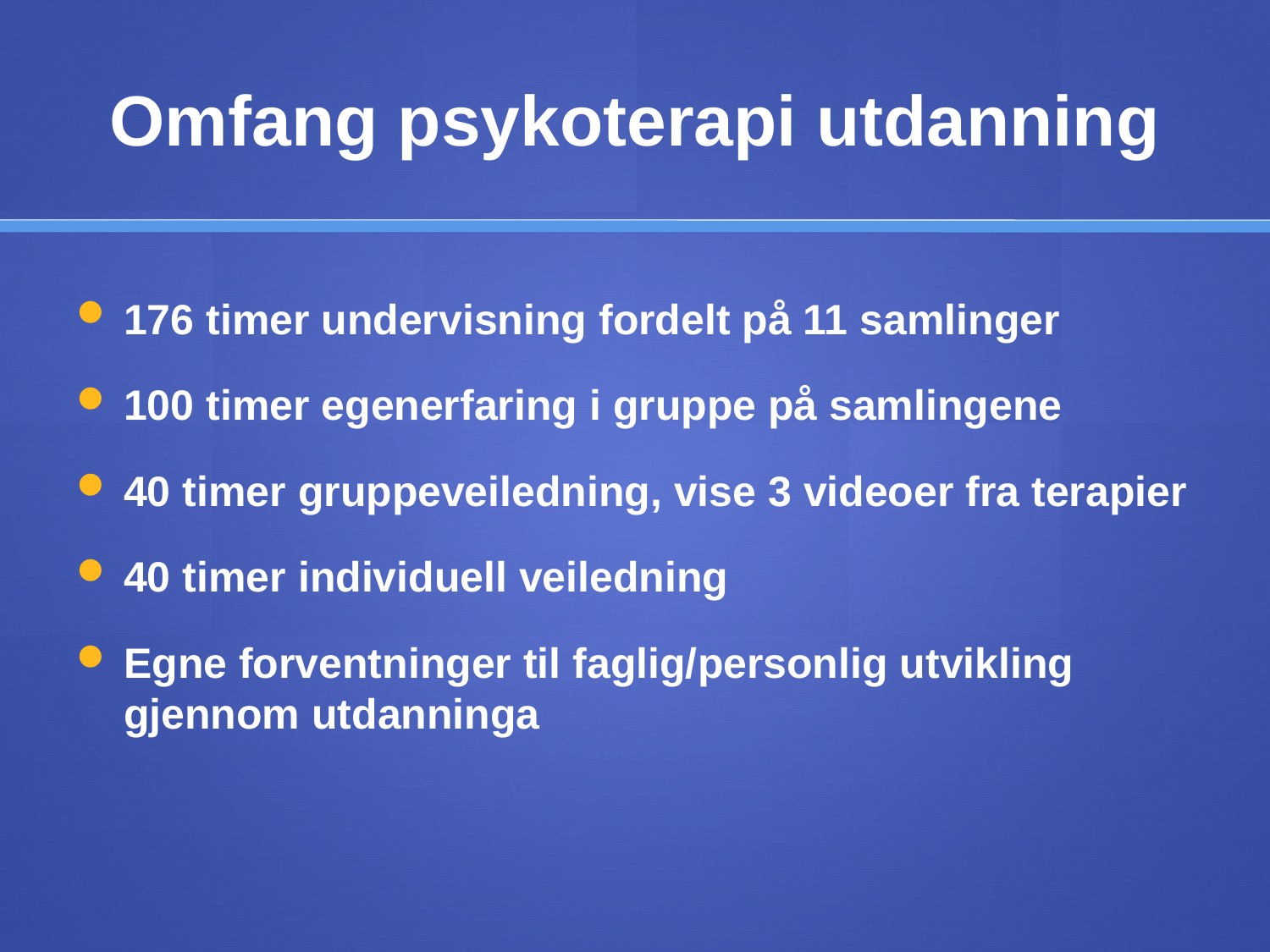

# Omfang psykoterapi utdanning
176 timer undervisning fordelt på 11 samlinger
100 timer egenerfaring i gruppe på samlingene
40 timer gruppeveiledning, vise 3 videoer fra terapier
40 timer individuell veiledning
Egne forventninger til faglig/personlig utvikling gjennom utdanninga